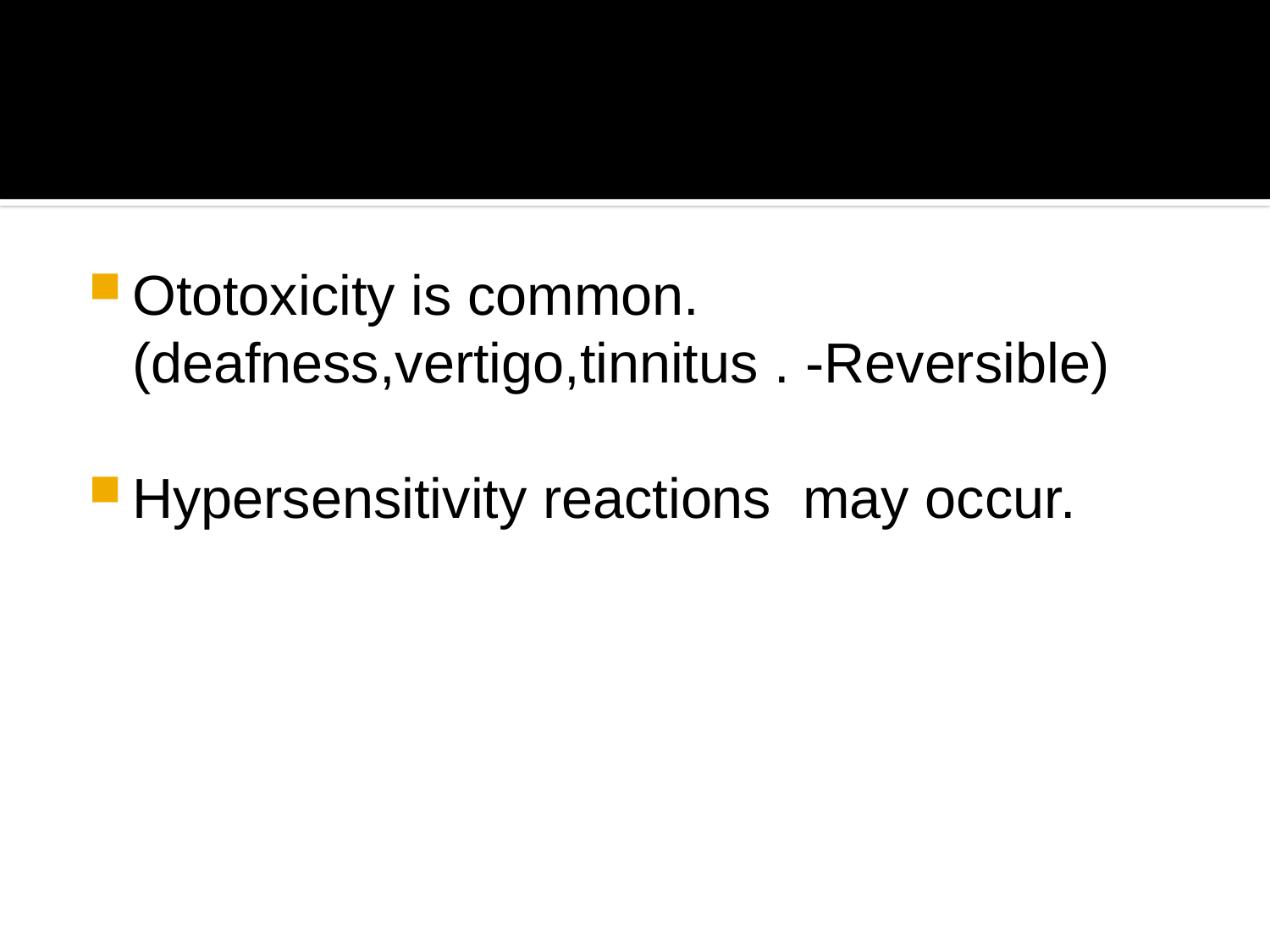

#
Ototoxicity is common. (deafness,vertigo,tinnitus . -Reversible)

Hypersensitivity reactions  may occur.